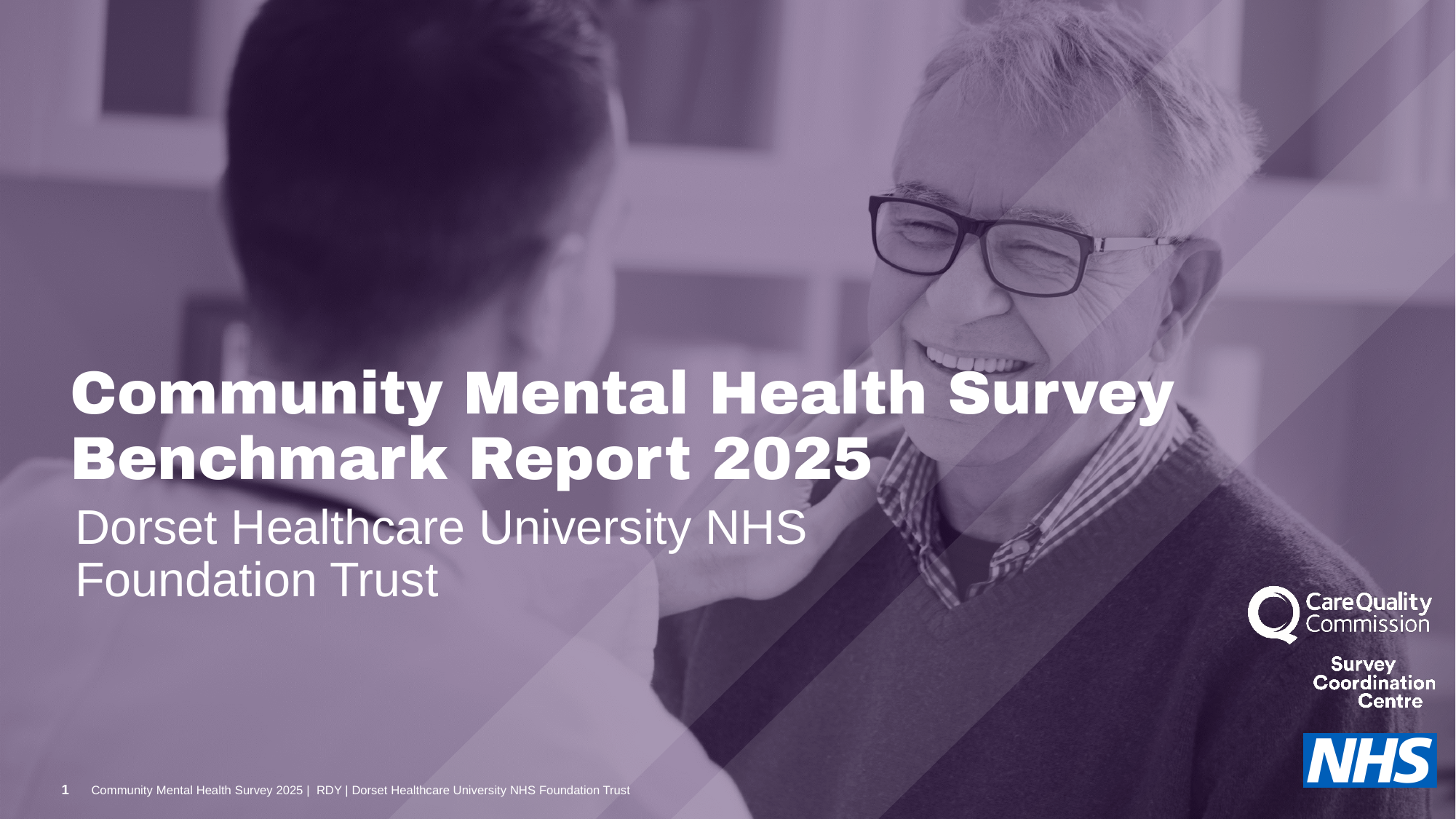

Community Mental Health Survey
Benchmark Report 2025
# Dorset Healthcare University NHS Foundation Trust
1